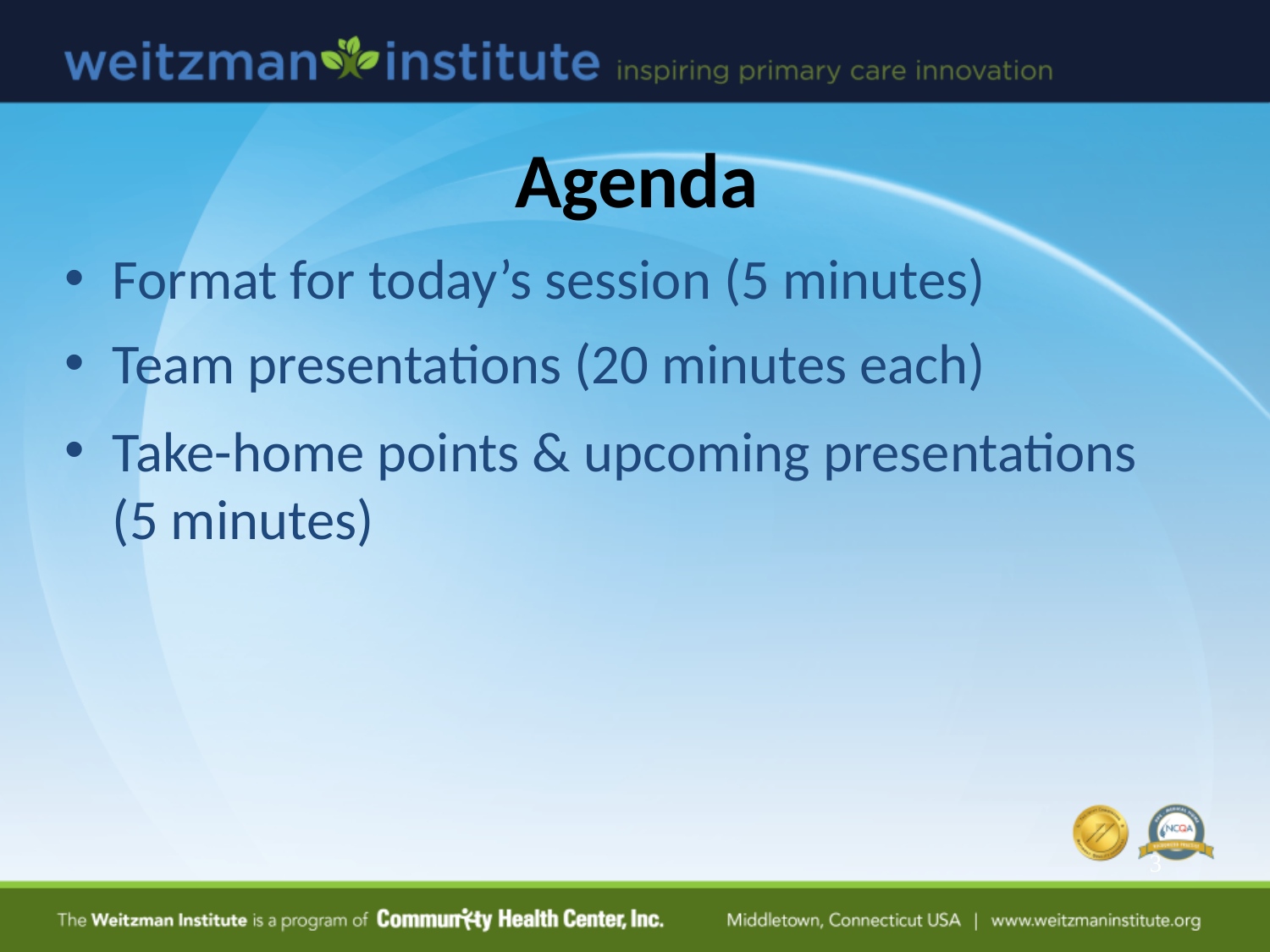

# Agenda
Format for today’s session (5 minutes)
Team presentations (20 minutes each)
Take-home points & upcoming presentations (5 minutes)
3